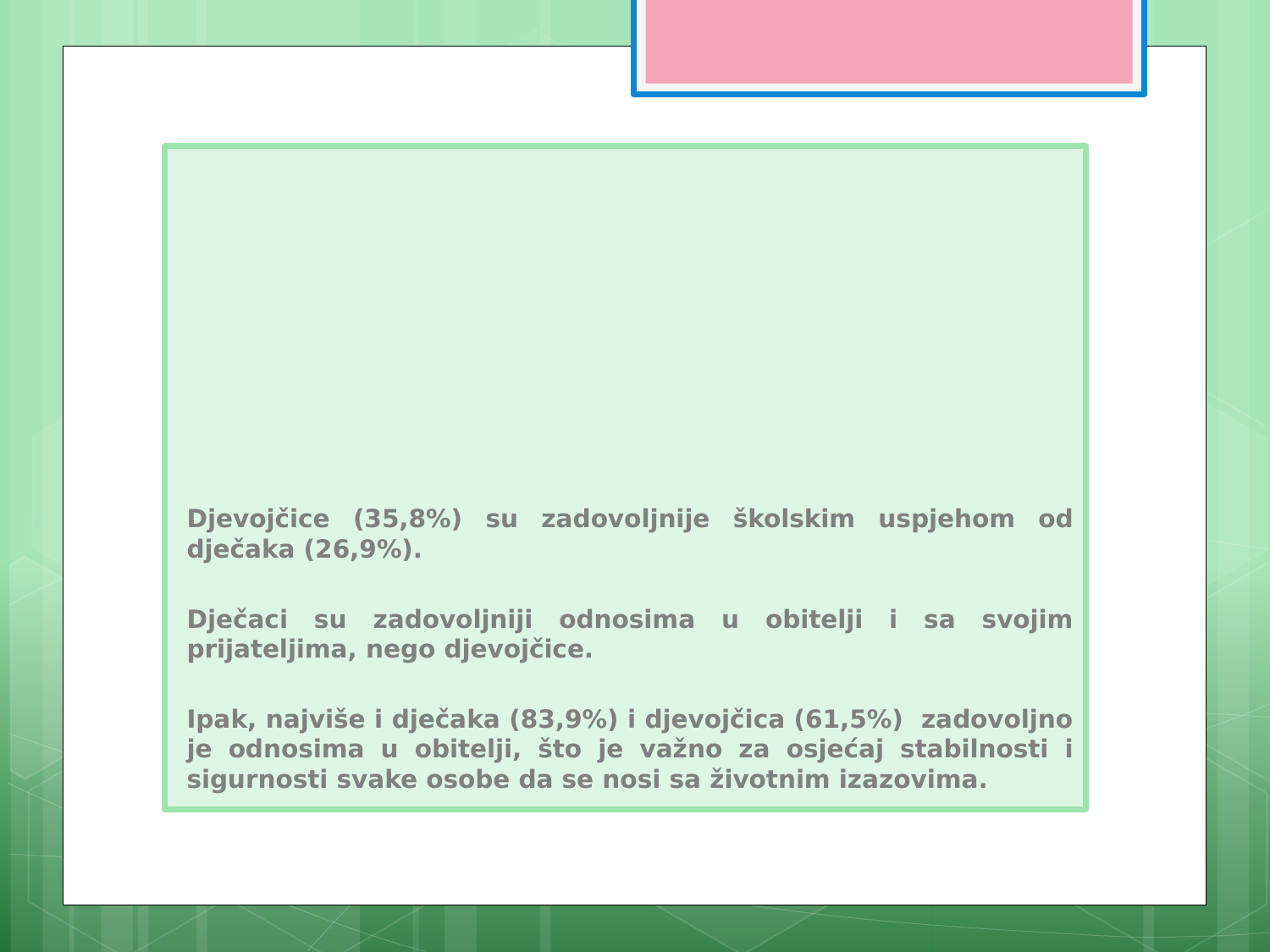

Djevojčice (35,8%) su zadovoljnije školskim uspjehom od dječaka (26,9%).

Dječaci su zadovoljniji odnosima u obitelji i sa svojim prijateljima, nego djevojčice.

Ipak, najviše i dječaka (83,9%) i djevojčica (61,5%)  zadovoljno je odnosima u obitelji, što je važno za osjećaj stabilnosti i sigurnosti svake osobe da se nosi sa životnim izazovima.